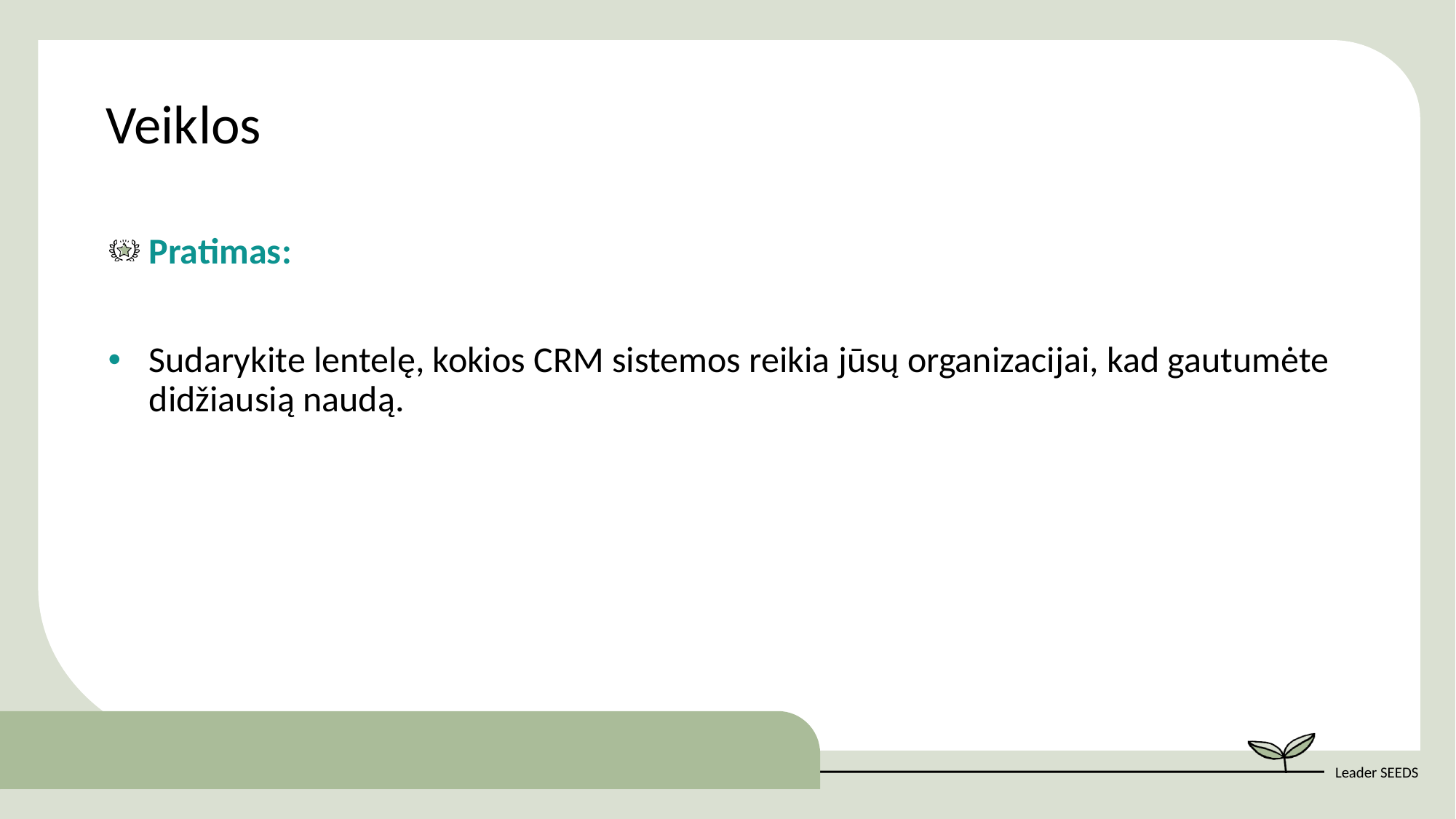

Veiklos
Pratimas:

Sudarykite lentelę, kokios CRM sistemos reikia jūsų organizacijai, kad gautumėte didžiausią naudą.